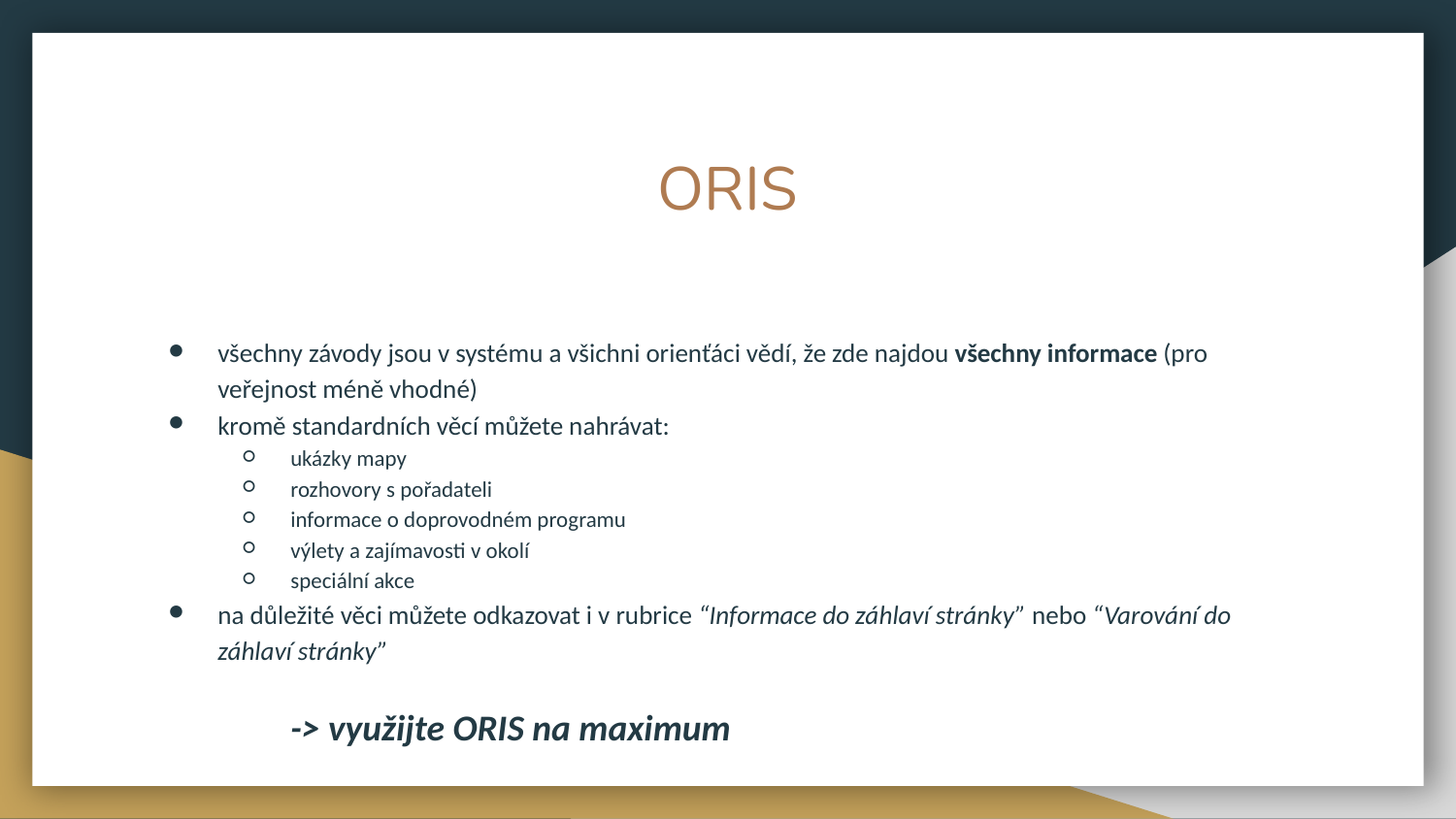

# ORIS
všechny závody jsou v systému a všichni orienťáci vědí, že zde najdou všechny informace (pro veřejnost méně vhodné)
kromě standardních věcí můžete nahrávat:
ukázky mapy
rozhovory s pořadateli
informace o doprovodném programu
výlety a zajímavosti v okolí
speciální akce
na důležité věci můžete odkazovat i v rubrice “Informace do záhlaví stránky” nebo “Varování do záhlaví stránky”
-> využijte ORIS na maximum